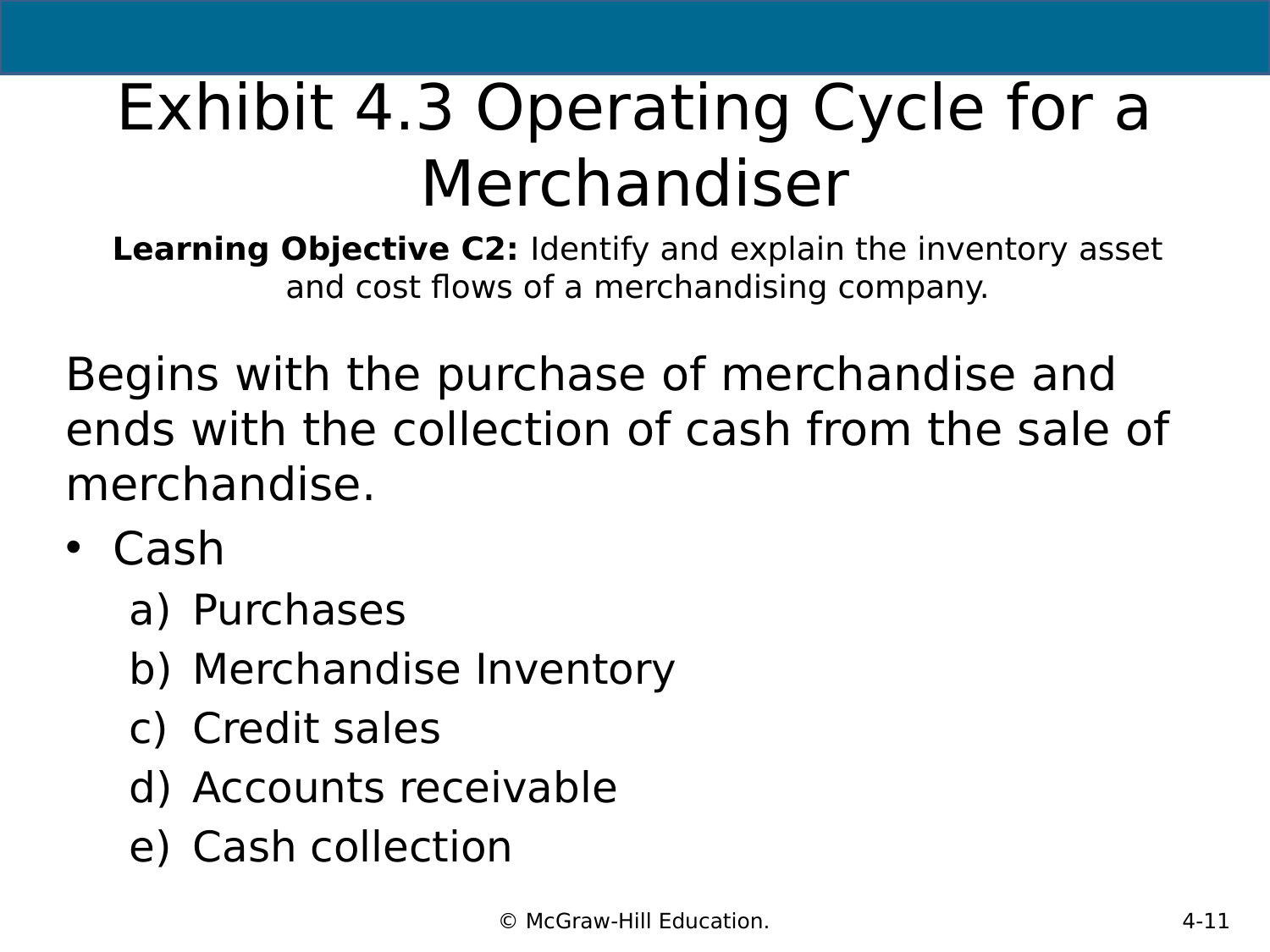

# Exhibit 4.3 Operating Cycle for a Merchandiser
Learning Objective C2: Identify and explain the inventory asset and cost flows of a merchandising company.
Begins with the purchase of merchandise and ends with the collection of cash from the sale of merchandise.
Cash
Purchases
Merchandise Inventory
Credit sales
Accounts receivable
Cash collection